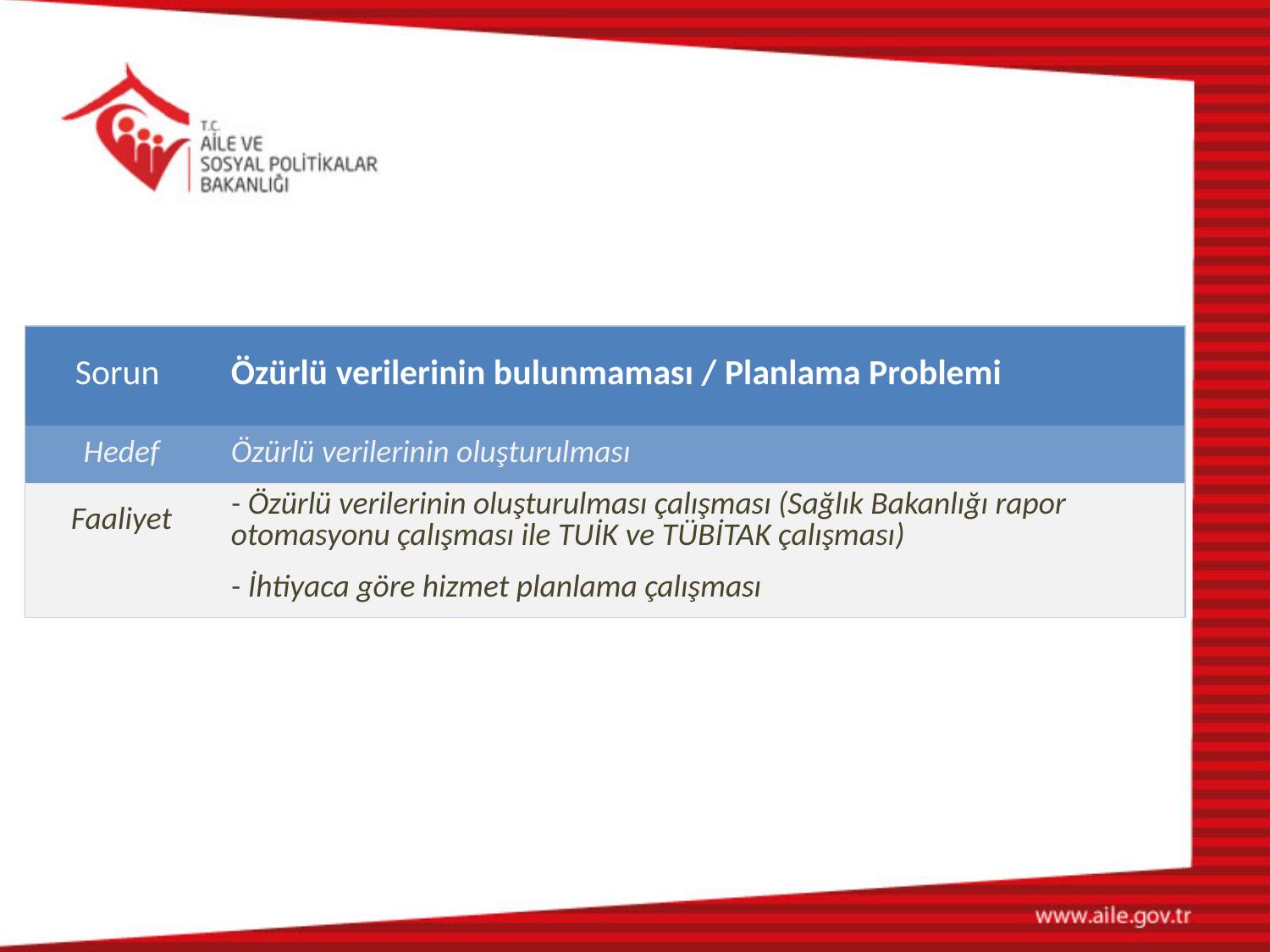

| Sorun | Özürlü verilerinin bulunmaması / Planlama Problemi |
| --- | --- |
| Hedef | Özürlü verilerinin oluşturulması |
| Faaliyet | - Özürlü verilerinin oluşturulması çalışması (Sağlık Bakanlığı rapor otomasyonu çalışması ile TUİK ve TÜBİTAK çalışması) |
|  | - İhtiyaca göre hizmet planlama çalışması |